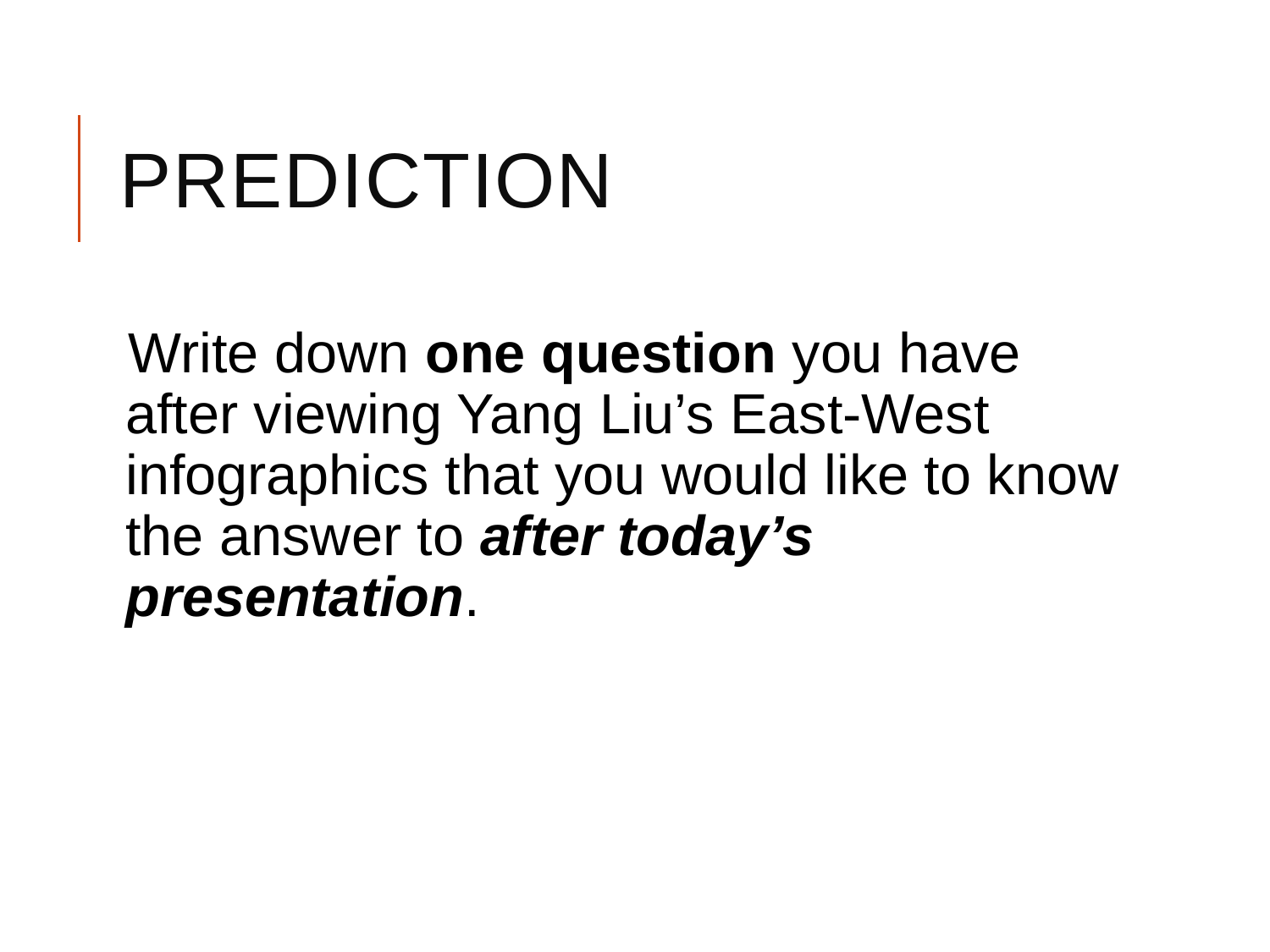

# prediction
Write down one question you have after viewing Yang Liu’s East-West infographics that you would like to know the answer to after today’s presentation.